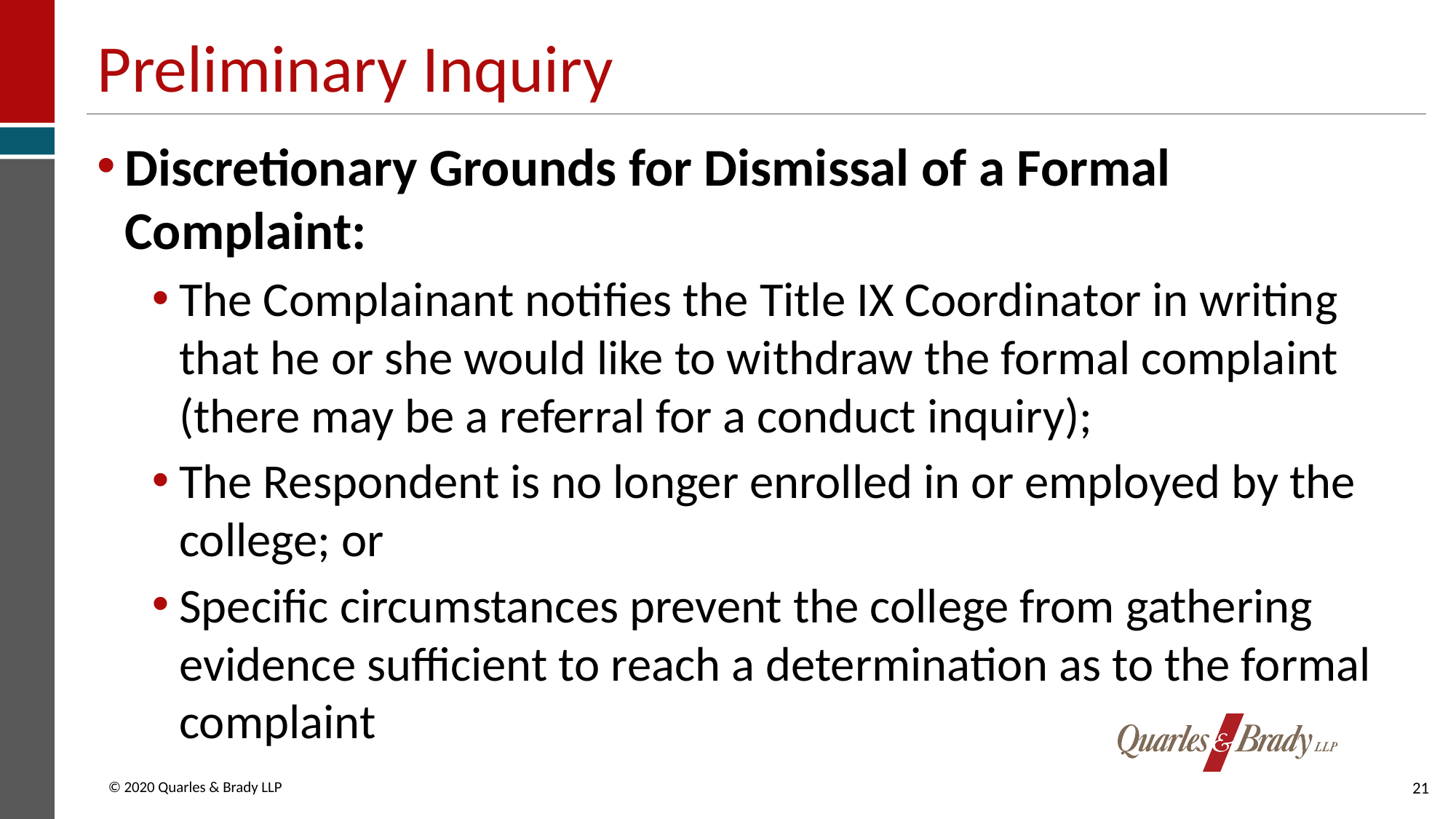

# Preliminary Inquiry
Discretionary Grounds for Dismissal of a Formal Complaint:
The Complainant notifies the Title IX Coordinator in writing that he or she would like to withdraw the formal complaint (there may be a referral for a conduct inquiry);
The Respondent is no longer enrolled in or employed by the college; or
Specific circumstances prevent the college from gathering evidence sufficient to reach a determination as to the formal complaint

21